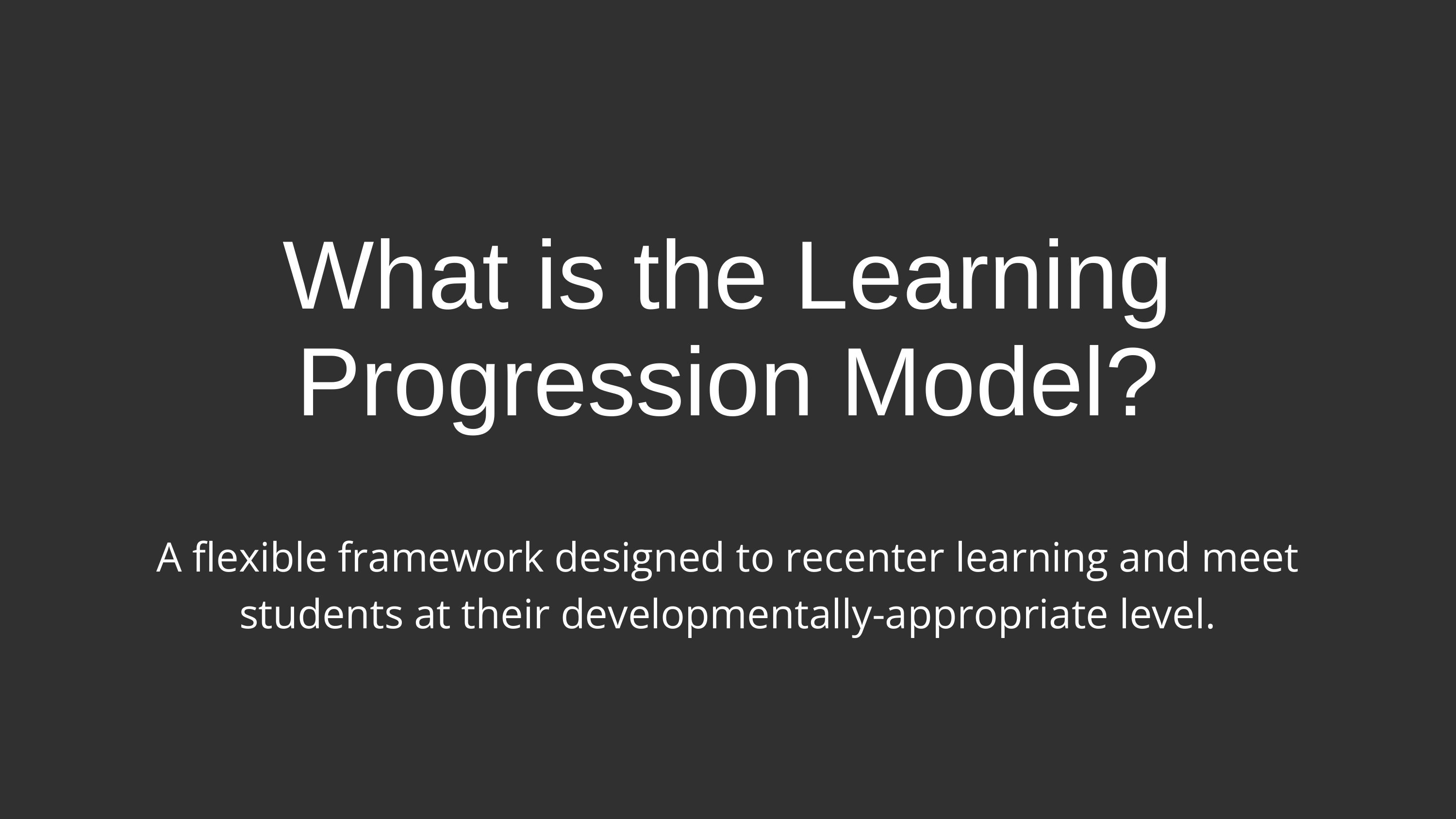

What is the Learning Progression Model?

A flexible framework designed to recenter learning and meet students at their developmentally-appropriate level.